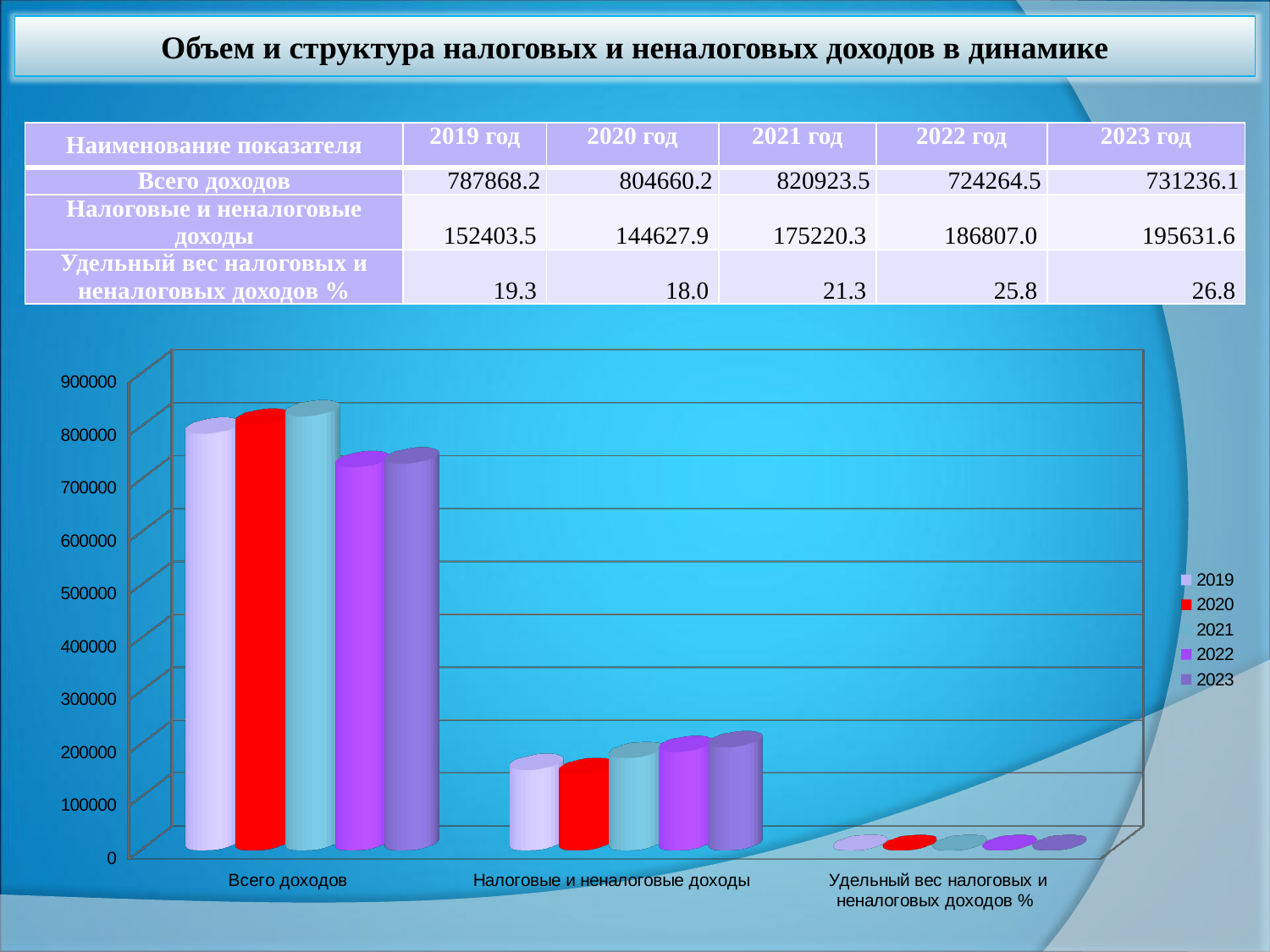

Объем и структура налоговых и неналоговых доходов в динамике
| Наименование показателя | 2019 год | 2020 год | 2021 год | 2022 год | 2023 год |
| --- | --- | --- | --- | --- | --- |
| Всего доходов | 787868.2 | 804660.2 | 820923.5 | 724264.5 | 731236.1 |
| Налоговые и неналоговые доходы | 152403.5 | 144627.9 | 175220.3 | 186807.0 | 195631.6 |
| Удельный вес налоговых и неналоговых доходов % | 19.3 | 18.0 | 21.3 | 25.8 | 26.8 |

[unsupported chart]